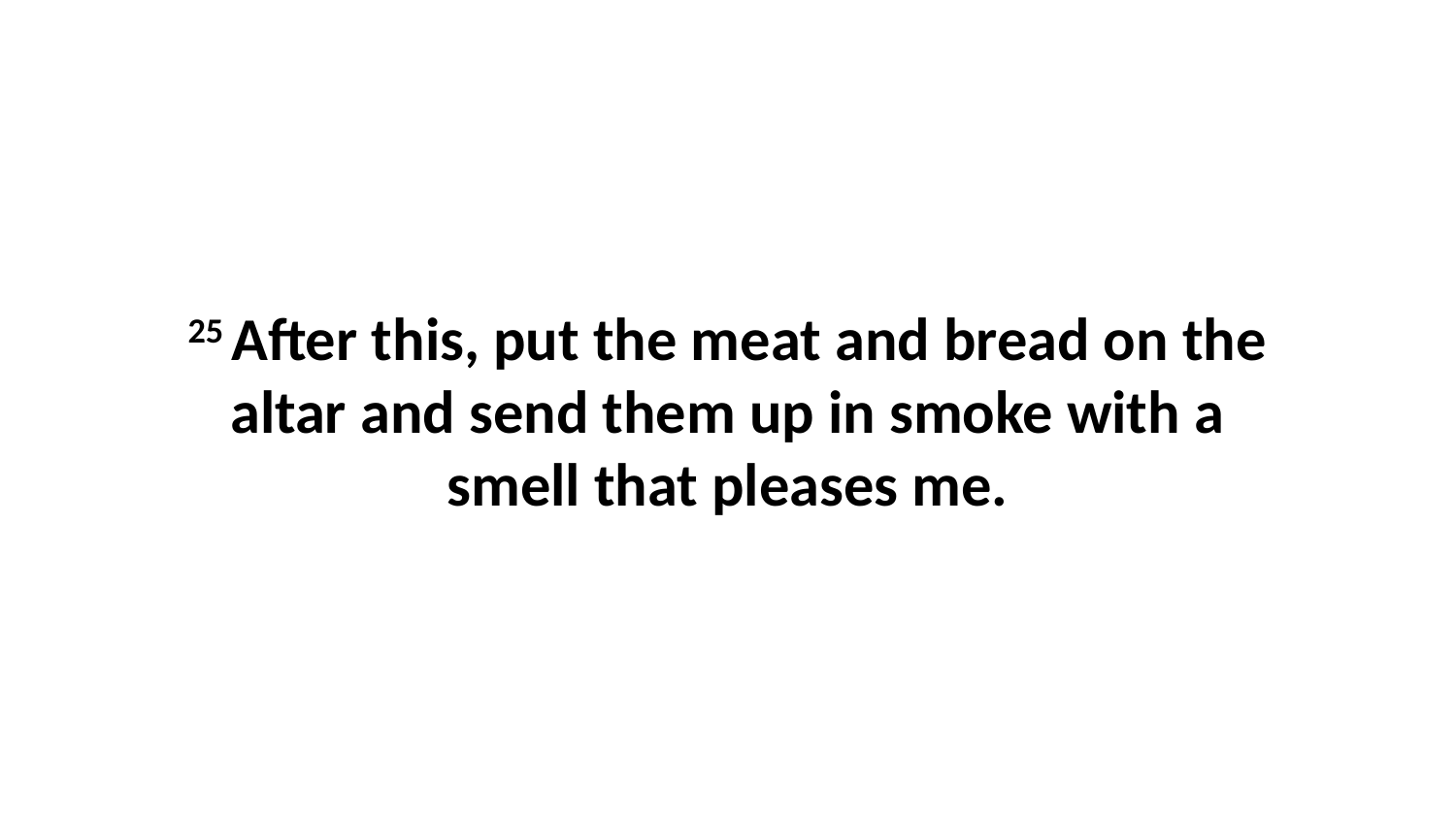

25 After this, put the meat and bread on the altar and send them up in smoke with a smell that pleases me.